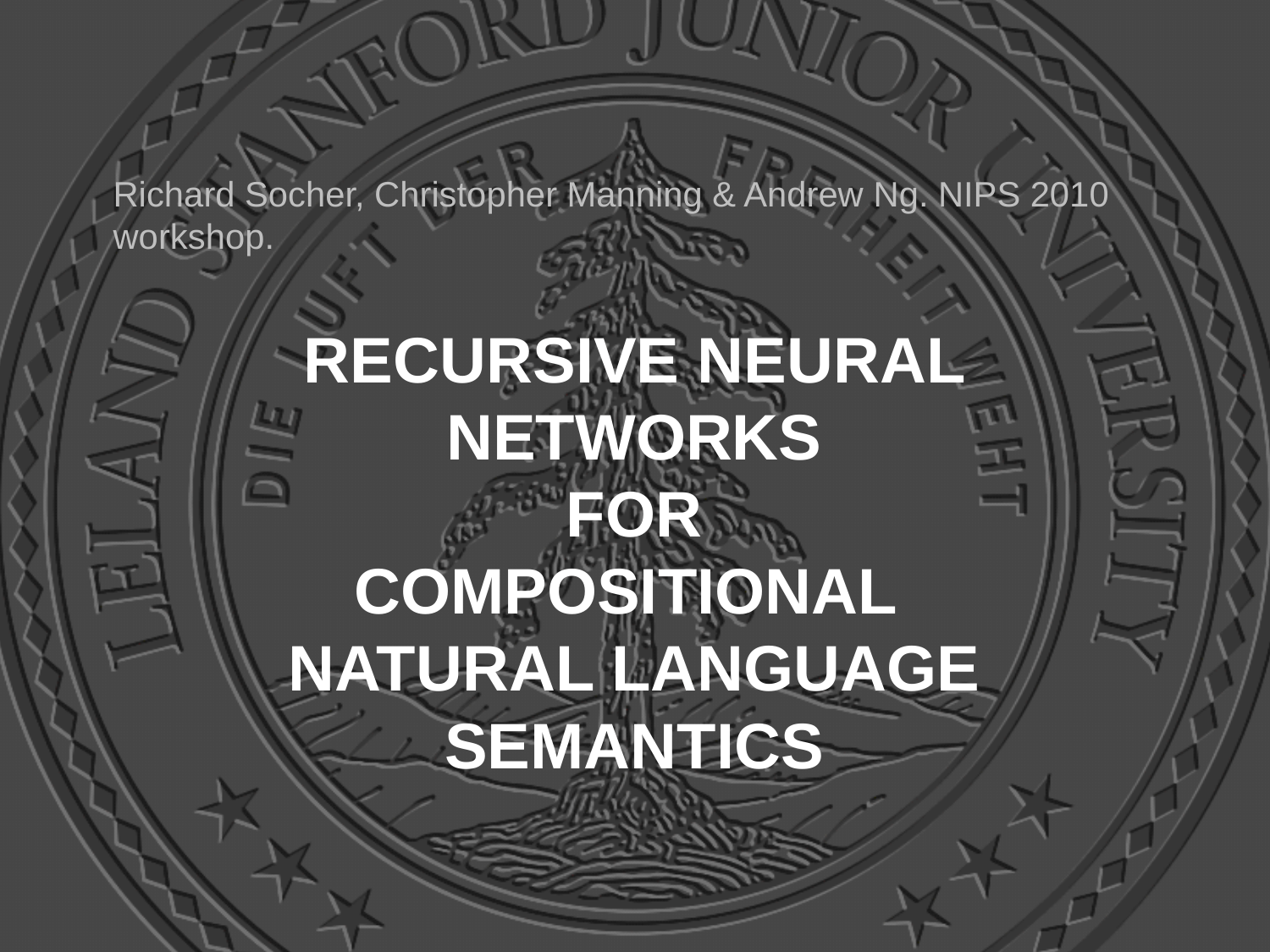

Richard Socher, Christopher Manning & Andrew Ng. NIPS 2010 workshop.
# Recursive Neural Networks for Compositional Natural Language Semantics